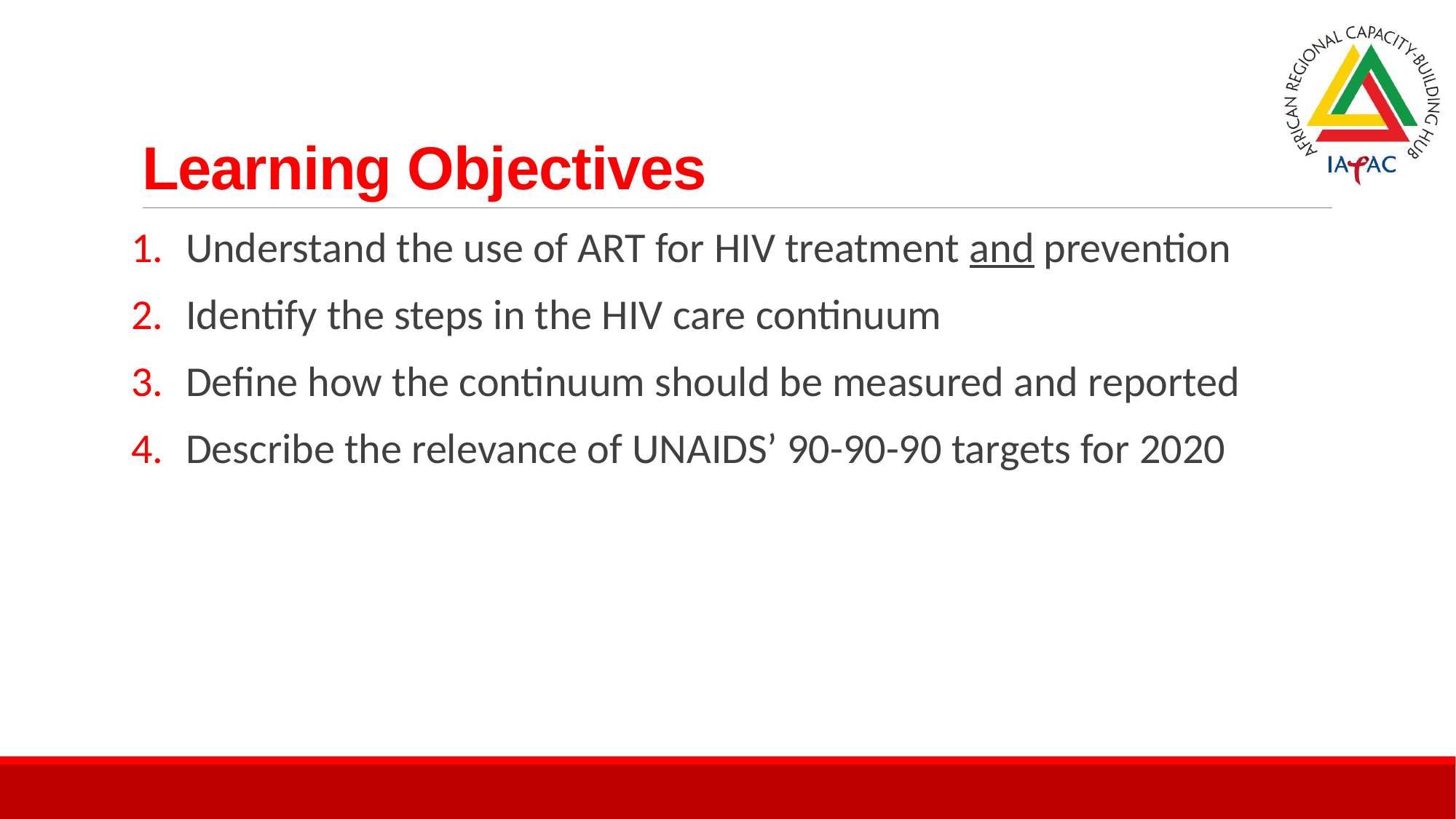

# Learning Objectives
Understand the use of ART for HIV treatment and prevention
Identify the steps in the HIV care continuum
Define how the continuum should be measured and reported
Describe the relevance of UNAIDS’ 90-90-90 targets for 2020